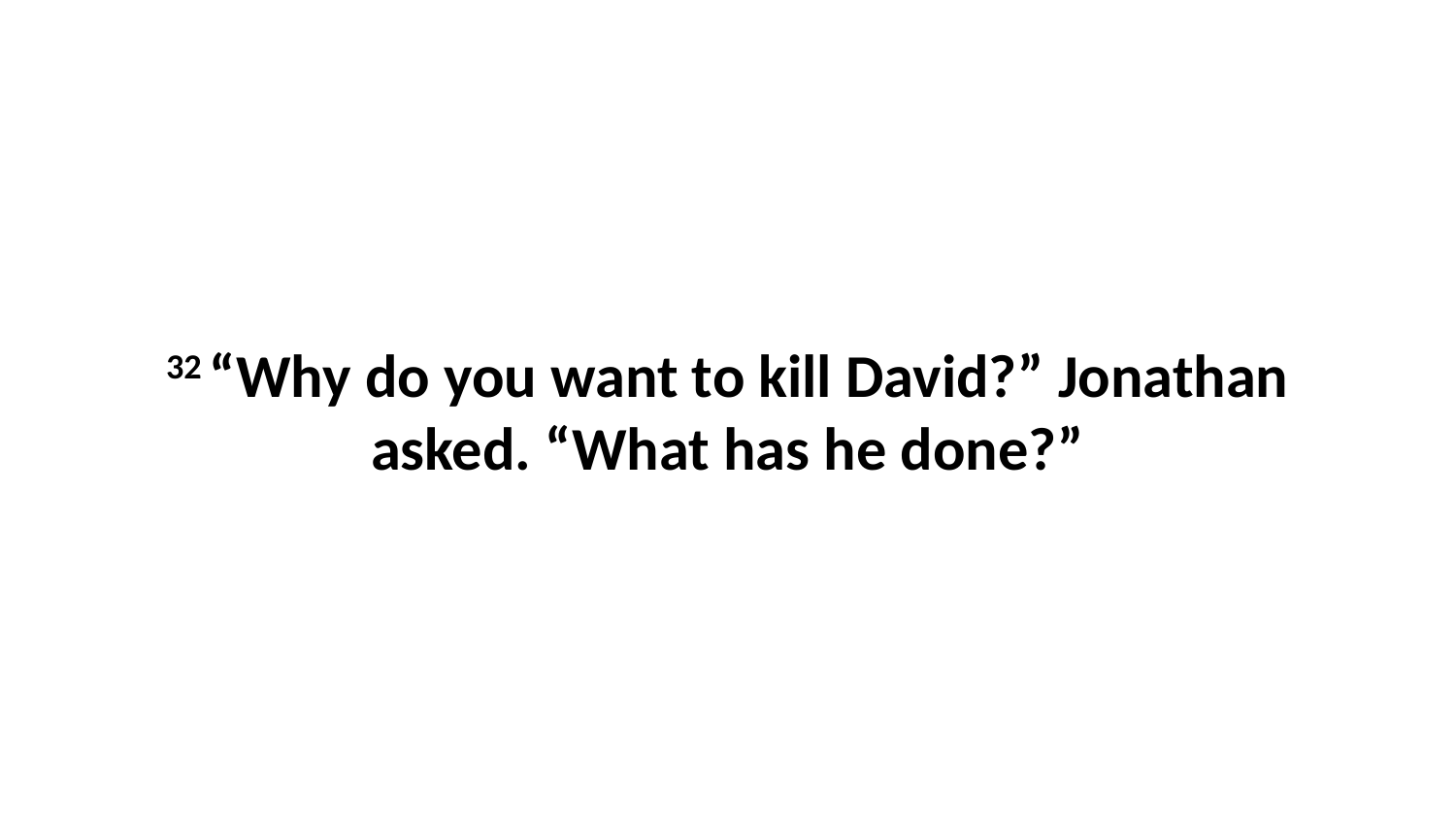

32 “Why do you want to kill David?” Jonathan asked. “What has he done?”